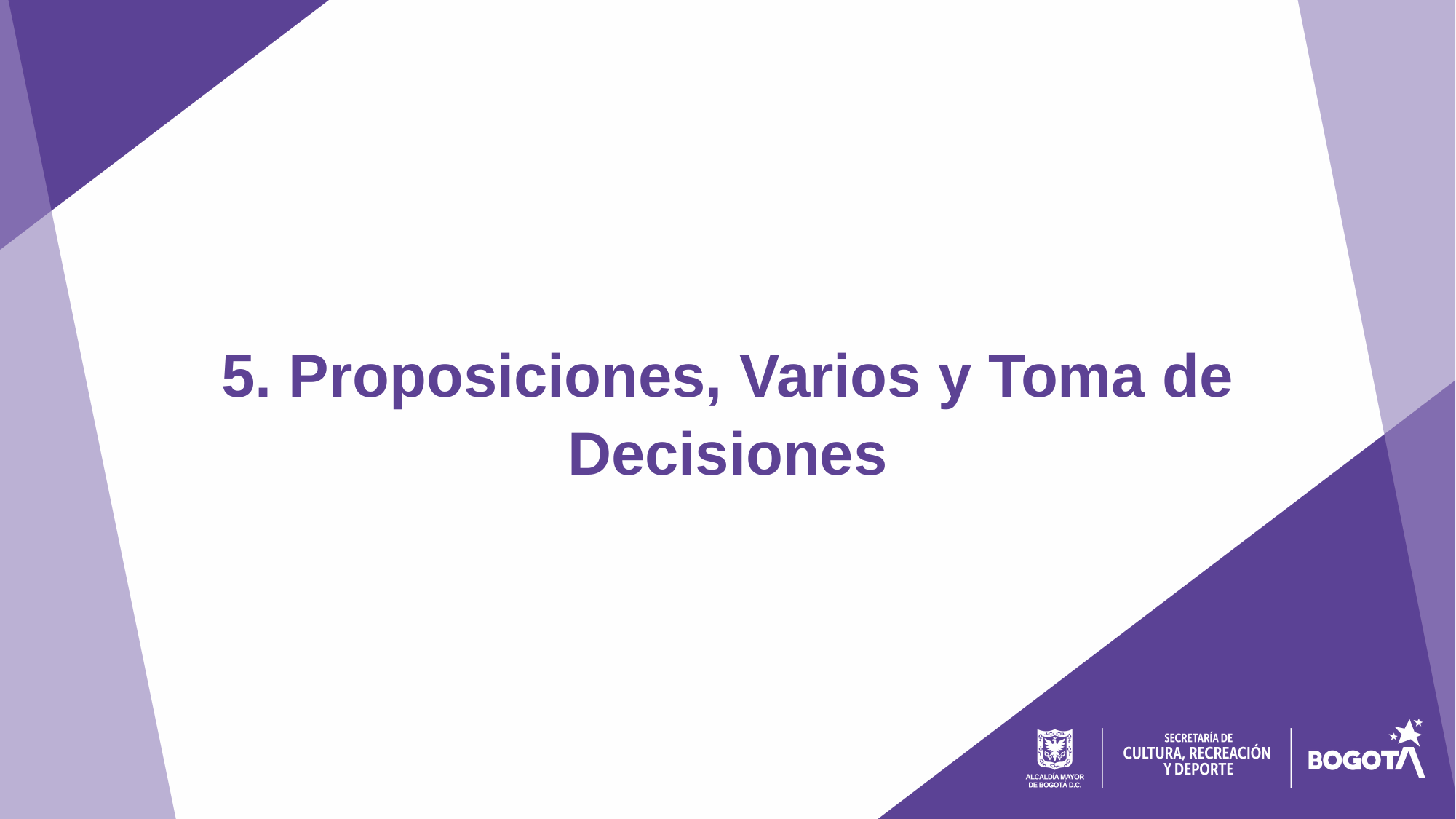

5. Proposiciones, Varios y Toma de Decisiones